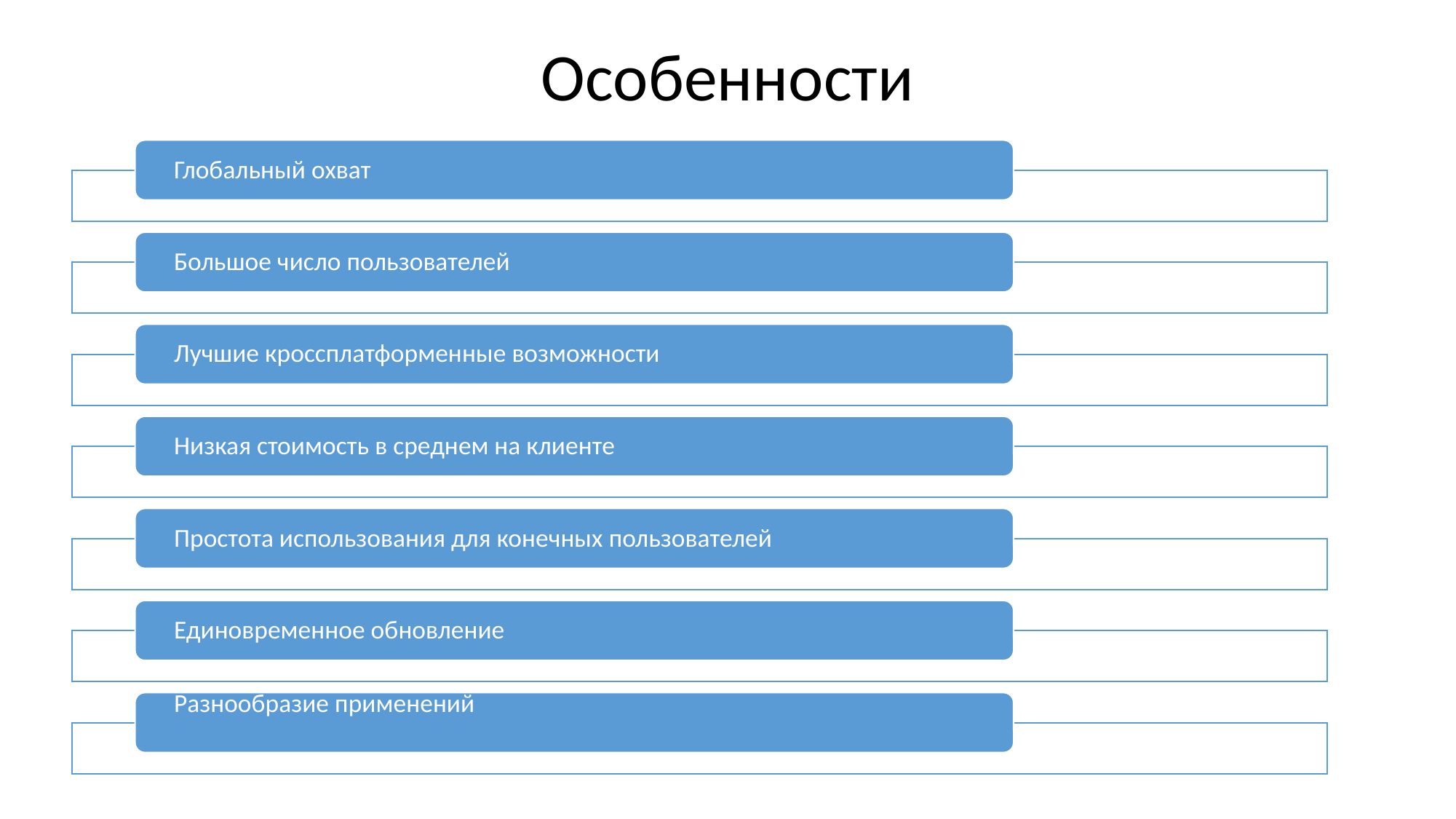

# Особенности
Глобальный охват
Большое число пользователей
Лучшие кроссплатформенные возможности
Низкая стоимость в среднем на клиенте
Простота использования для конечных пользователей
Единовременное обновление
Разнообразие применений